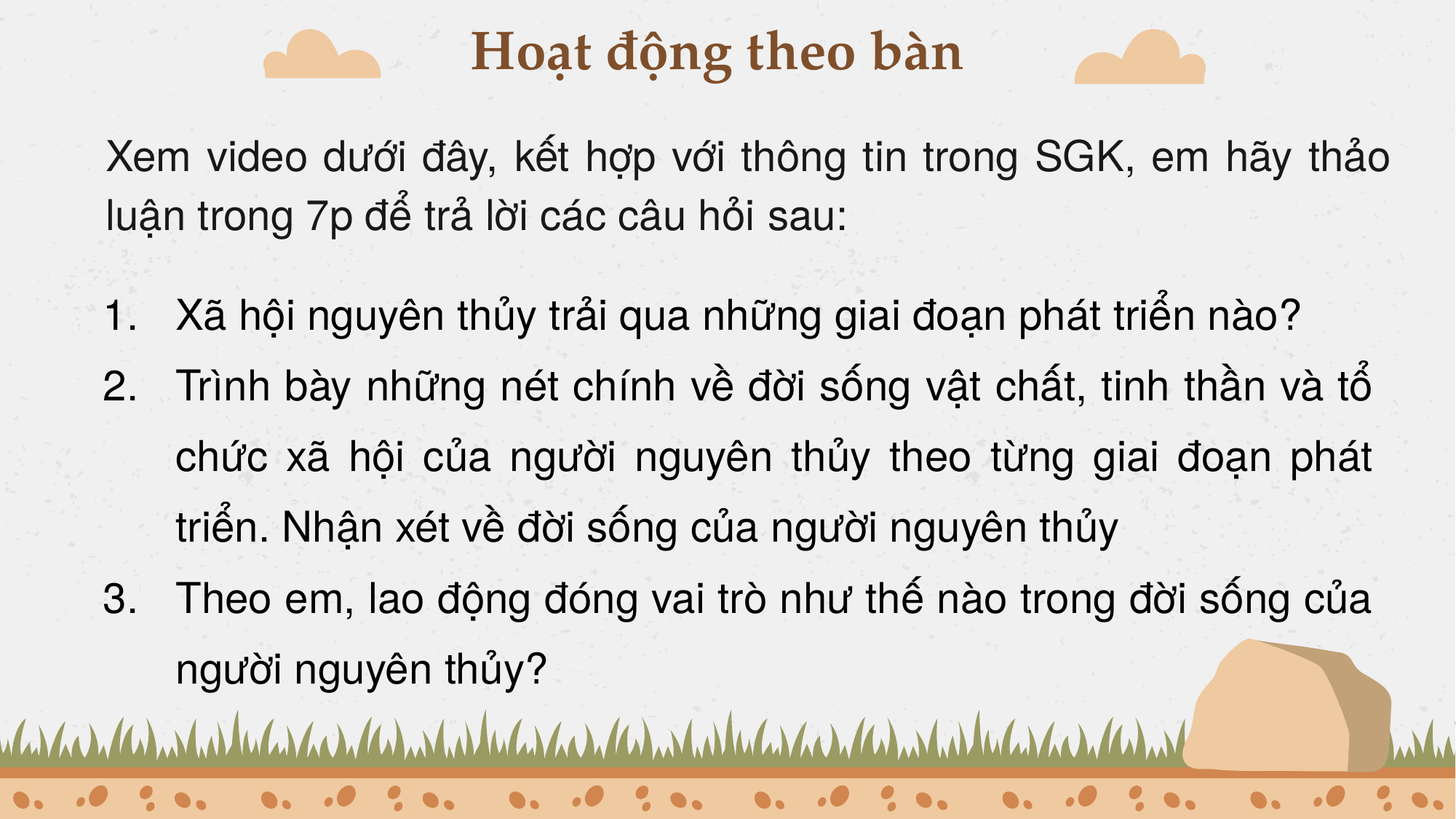

# Hoạt động theo bàn

Xem video dưới đây, kết hợp với thông tin trong SGK, em hãy thảo luận trong 7p để trả lời các câu hỏi sau:
Xã hội nguyên thủy trải qua những giai đoạn phát triển nào?
Trình bày những nét chính về đời sống vật chất, tinh thần và tổ chức xã hội của người nguyên thủy theo từng giai đoạn phát triển. Nhận xét về đời sống của người nguyên thủy
Theo em, lao động đóng vai trò như thế nào trong đời sống của người nguyên thủy?